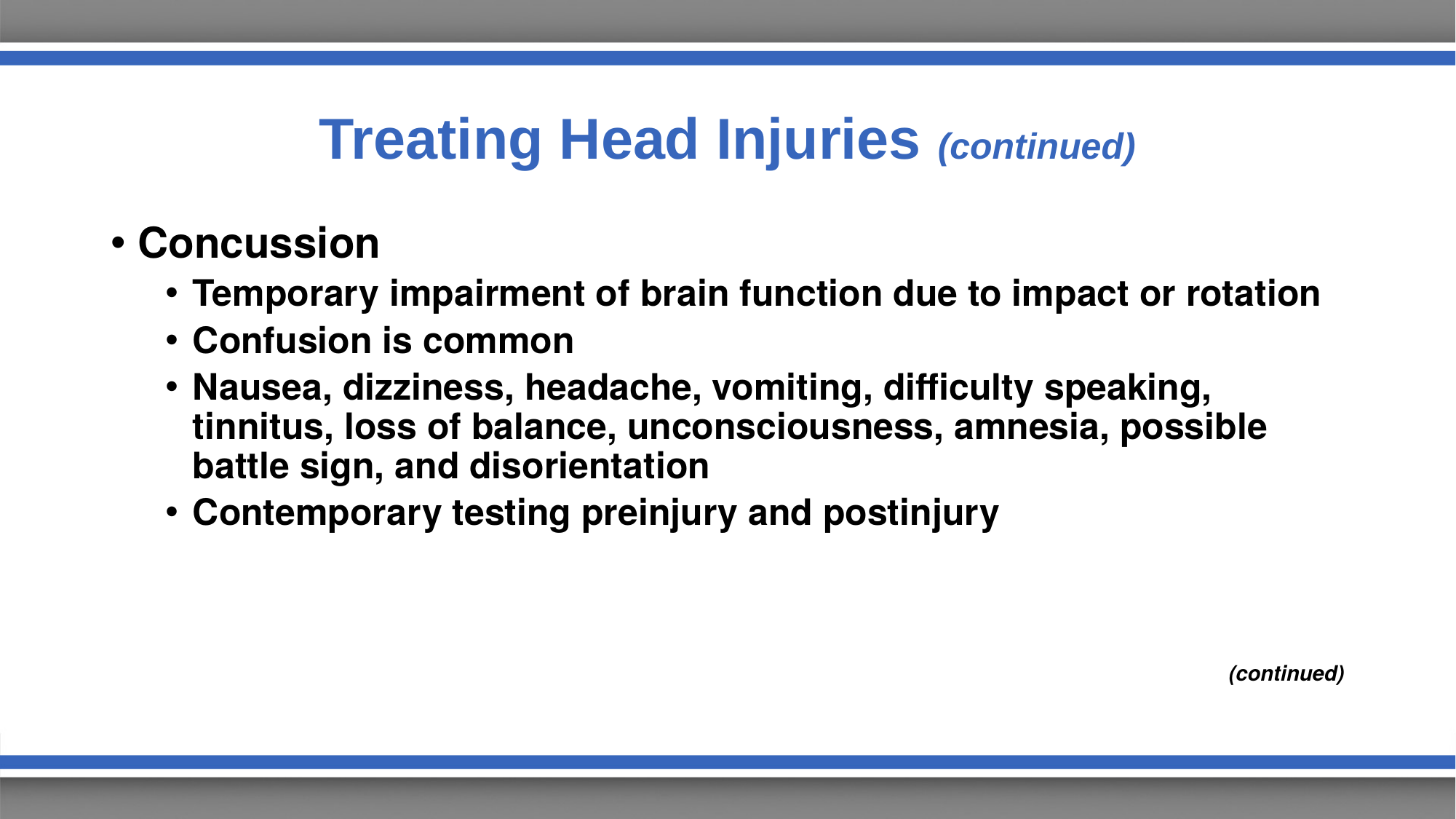

# Treating Head Injuries (continued)
Concussion
Temporary impairment of brain function due to impact or rotation
Confusion is common
Nausea, dizziness, headache, vomiting, difficulty speaking, tinnitus, loss of balance, unconsciousness, amnesia, possible battle sign, and disorientation
Contemporary testing preinjury and postinjury

(continued)